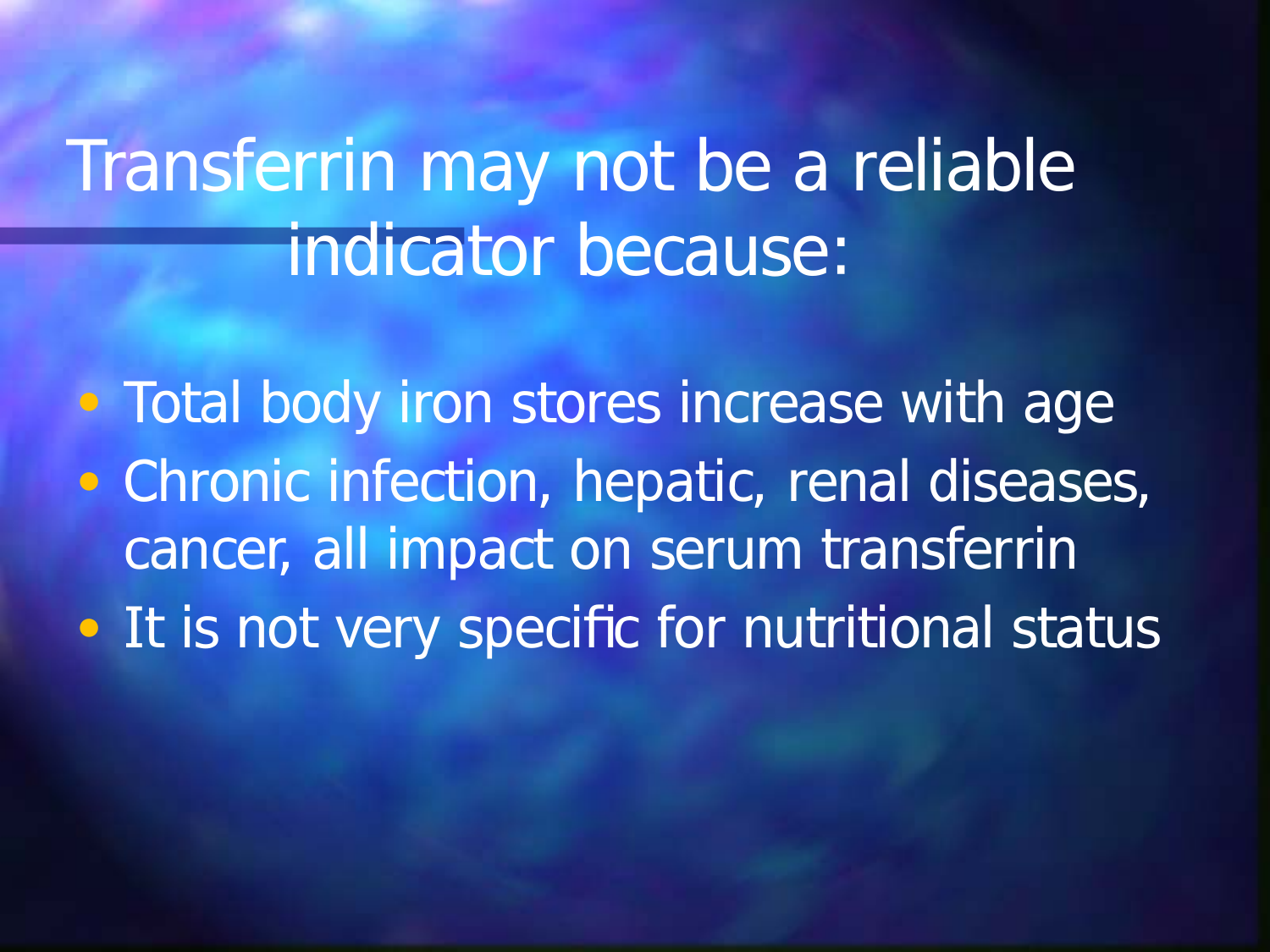

# Transferrin may not be a reliable indicator because:
Total body iron stores increase with age
Chronic infection, hepatic, renal diseases, cancer, all impact on serum transferrin
It is not very specific for nutritional status